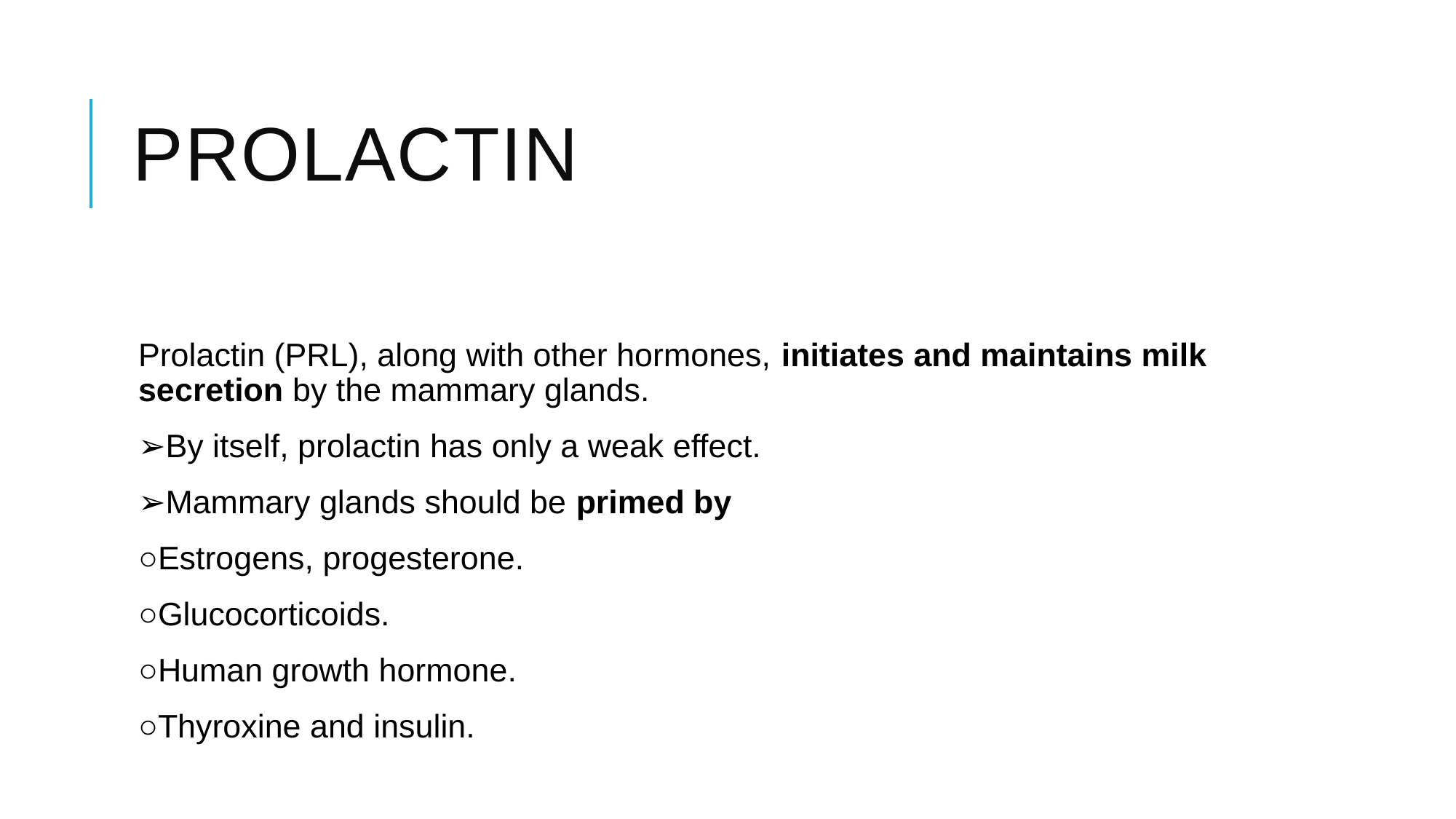

# prolactin

Prolactin (PRL), along with other hormones, initiates and maintains milk secretion by the mammary glands.
➢By itself, prolactin has only a weak effect.
➢Mammary glands should be primed by
○Estrogens, progesterone.
○Glucocorticoids.
○Human growth hormone.
○Thyroxine and insulin.